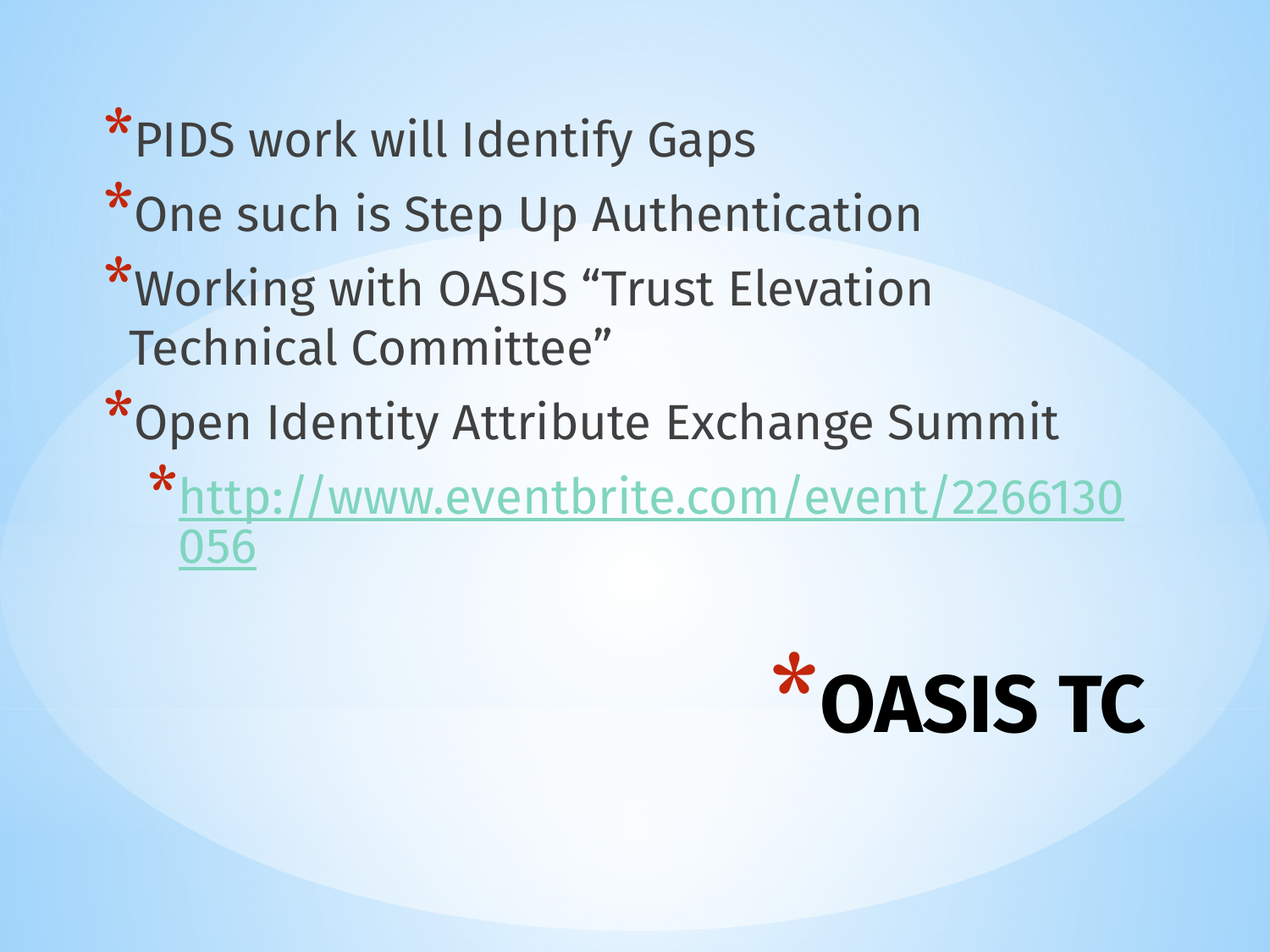

PIDS work will Identify Gaps
One such is Step Up Authentication
Working with OASIS “Trust Elevation Technical Committee”
Open Identity Attribute Exchange Summit
http://www.eventbrite.com/event/2266130056
# OASIS TC